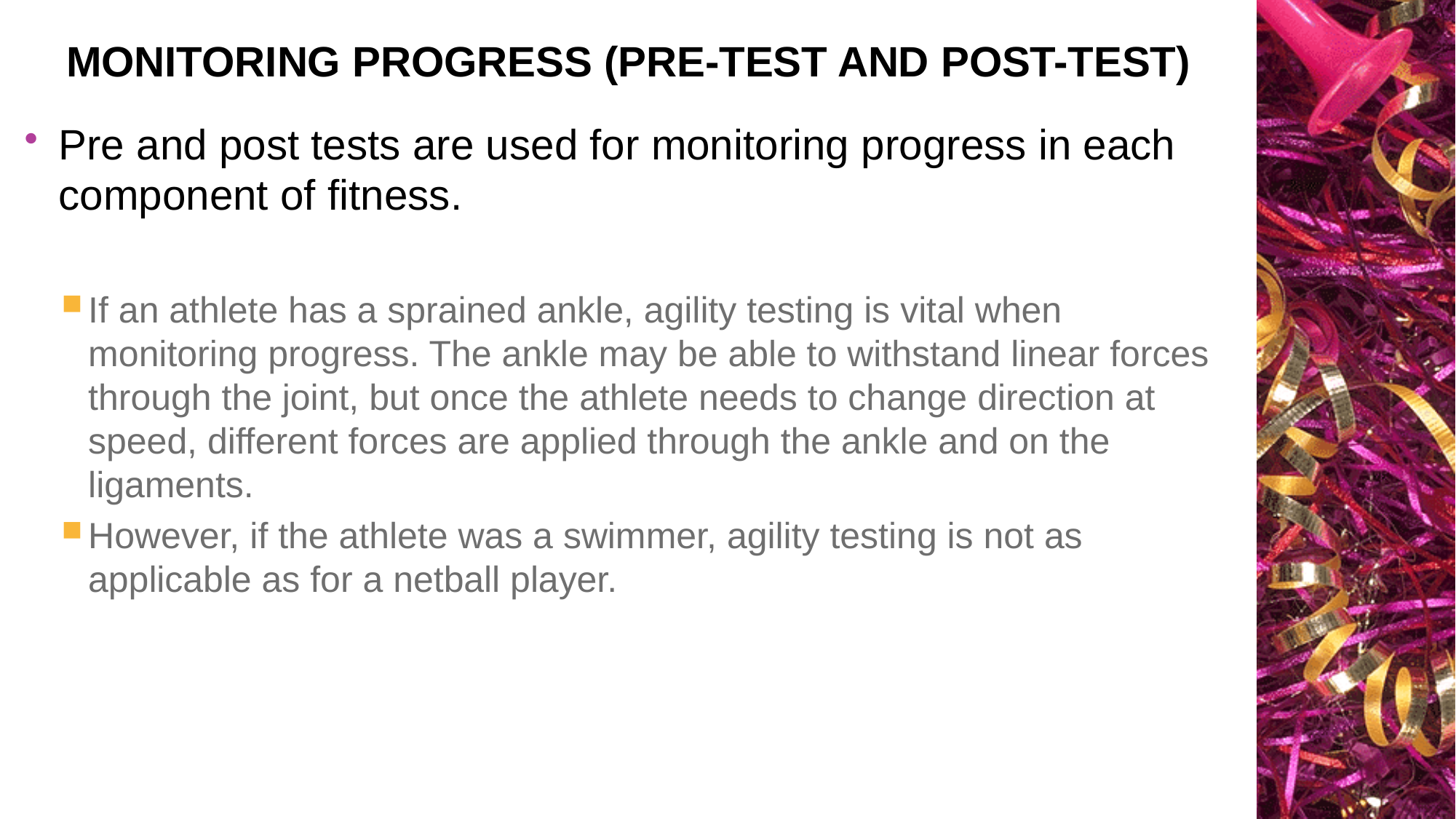

# monitoring progress (pre-test and post-test)
Pre and post tests are used for monitoring progress in each component of fitness.

If an athlete has a sprained ankle, agility testing is vital when monitoring progress. The ankle may be able to withstand linear forces through the joint, but once the athlete needs to change direction at speed, different forces are applied through the ankle and on the ligaments.
However, if the athlete was a swimmer, agility testing is not as applicable as for a netball player.